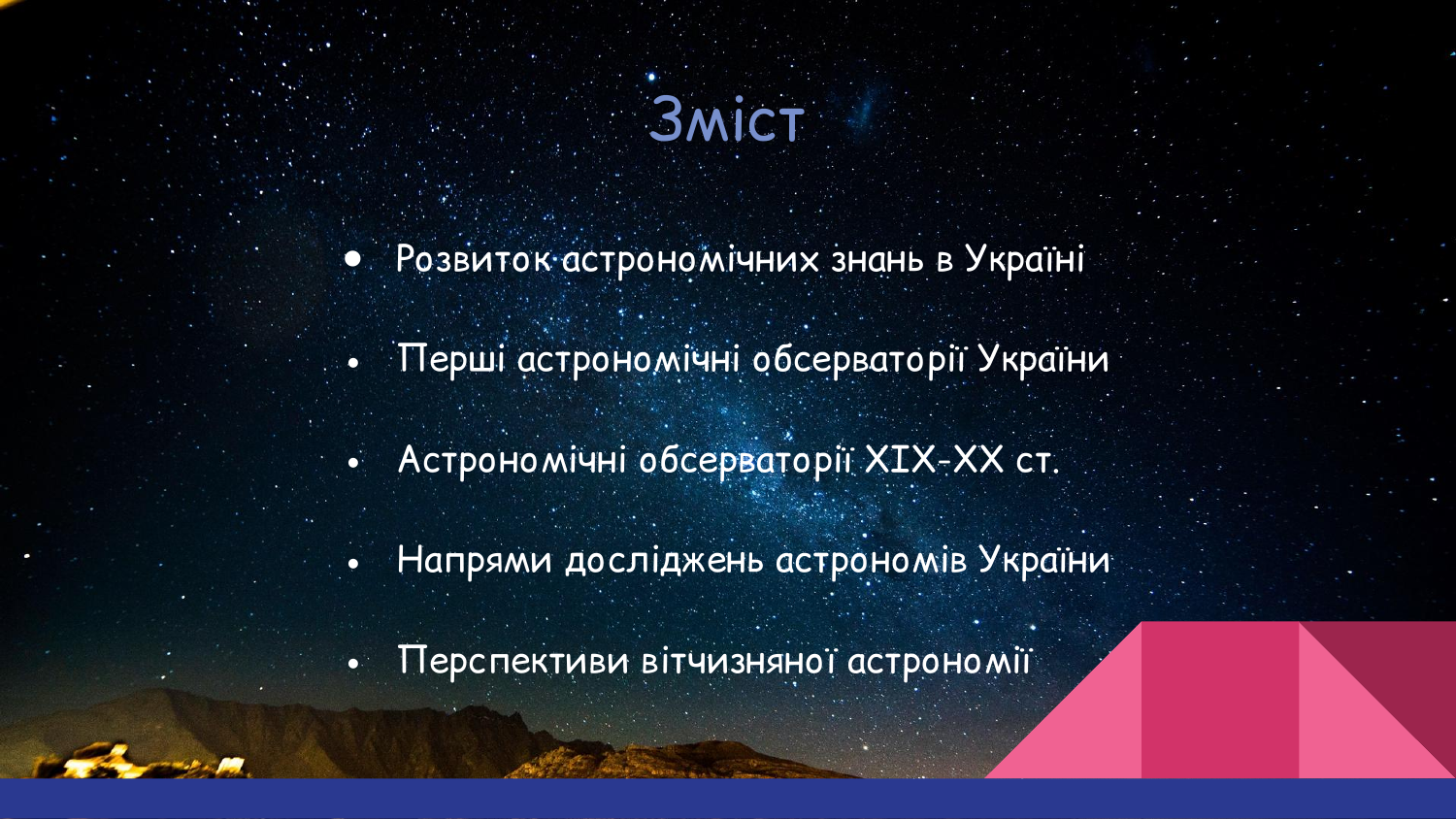

# Зміст
Розвиток астрономічних знань в Україні

Перші астрономічні обсерваторії України

Астрономічні обсерваторії ХІХ-ХХ ст.

Напрями досліджень астрономів України

Перспективи вітчизняної астрономії